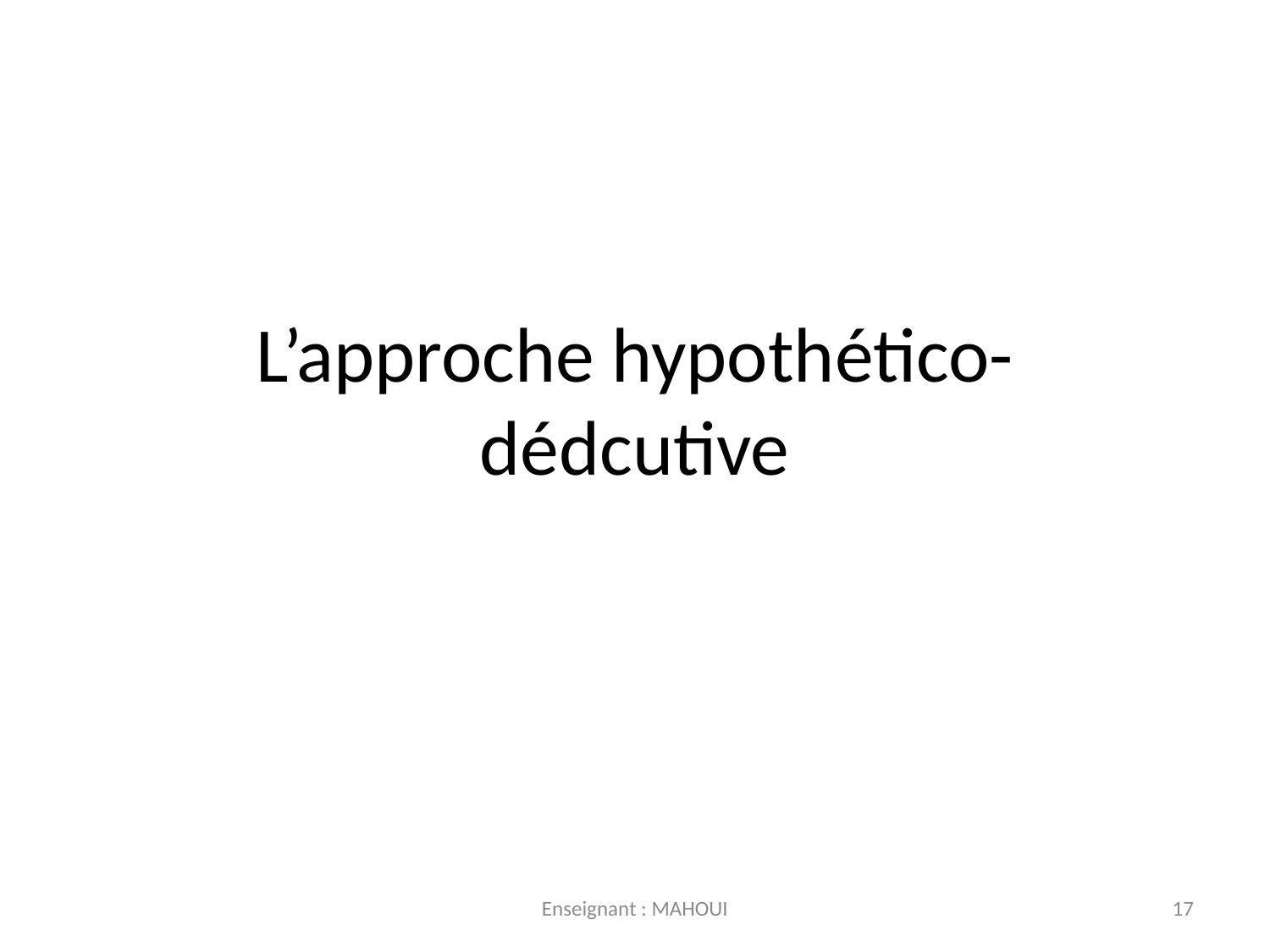

# L’approche hypothético-dédcutive

Enseignant : MAHOUI
17